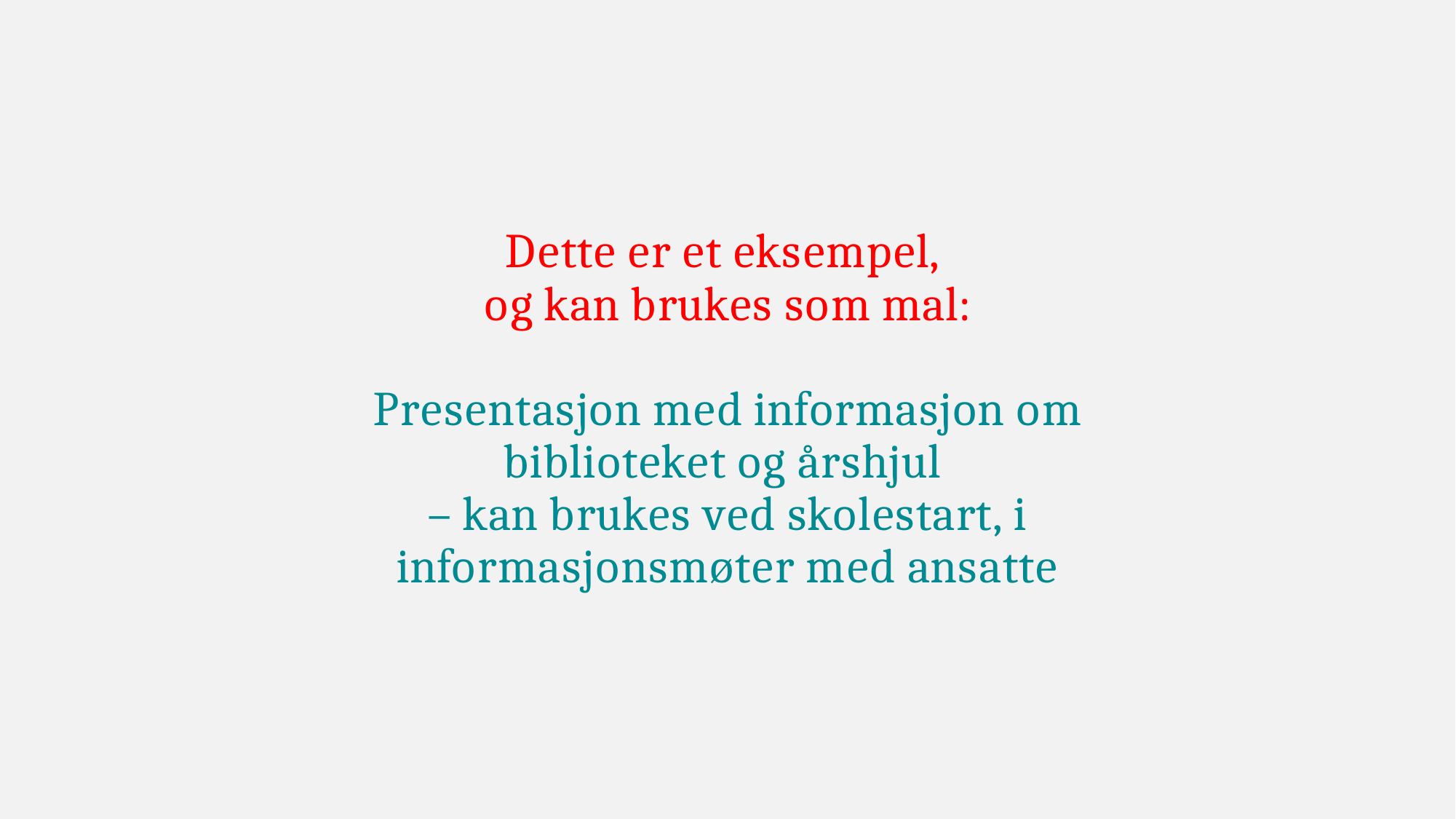

# Dette er et eksempel, og kan brukes som mal: Presentasjon med informasjon om biblioteket og årshjul – kan brukes ved skolestart, i informasjonsmøter med ansatte